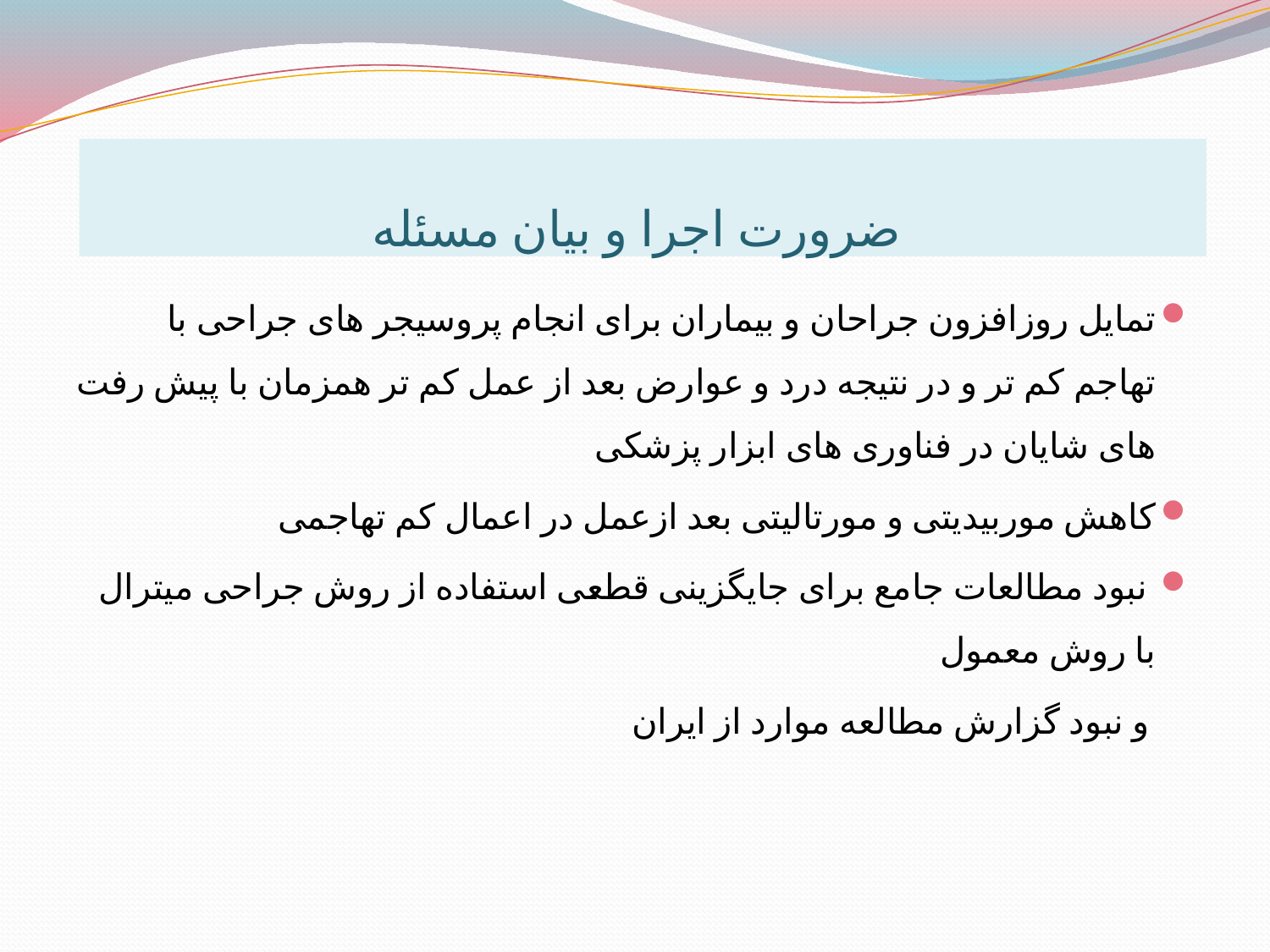

# ضرورت اجرا و بیان مسئله
تمایل روزافزون جراحان و بیماران برای انجام پروسیجر ھای جراحی با تھاجم کم تر و در نتیجه درد و عوارض بعد از عمل کم تر ھمزمان با پیش رفت ھای شایان در فناوری ھای ابزار پزشکی
کاھش موربیدیتی و مورتالیتی بعد ازعمل در اعمال کم تهاجمی
 نبود مطالعات جامع برای جایگزینی قطعی استفاده از روش جراحی میترال با روش معمول
     و نبود گزارش مطالعه موارد از ایران